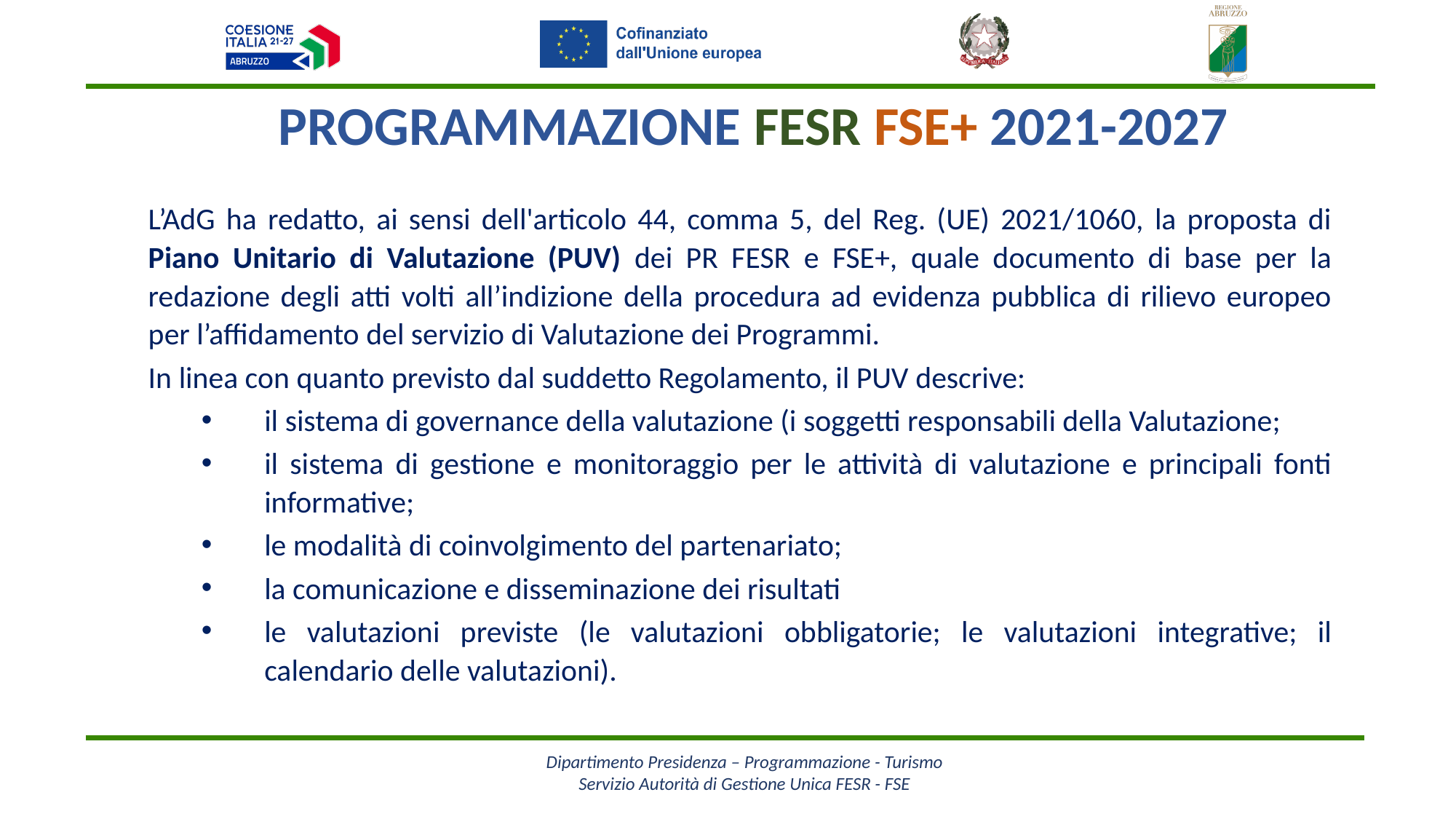

PROGRAMMAZIONE FESR FSE+ 2021-2027
L’AdG ha redatto, ai sensi dell'articolo 44, comma 5, del Reg. (UE) 2021/1060, la proposta di Piano Unitario di Valutazione (PUV) dei PR FESR e FSE+, quale documento di base per la redazione degli atti volti all’indizione della procedura ad evidenza pubblica di rilievo europeo per l’affidamento del servizio di Valutazione dei Programmi.
In linea con quanto previsto dal suddetto Regolamento, il PUV descrive:
il sistema di governance della valutazione (i soggetti responsabili della Valutazione;
il sistema di gestione e monitoraggio per le attività di valutazione e principali fonti informative;
le modalità di coinvolgimento del partenariato;
la comunicazione e disseminazione dei risultati
le valutazioni previste (le valutazioni obbligatorie; le valutazioni integrative; il calendario delle valutazioni).